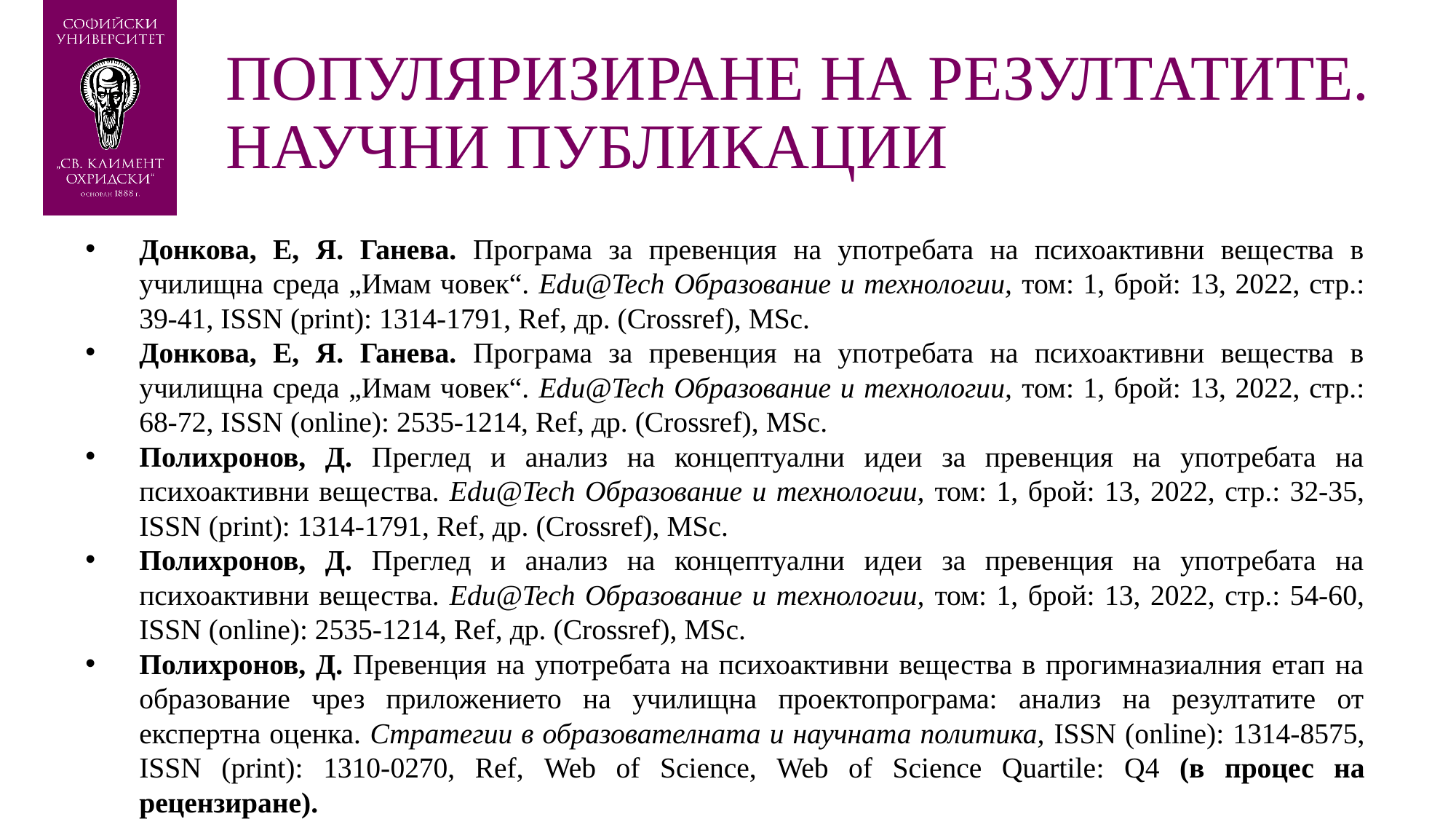

# ПОПУЛЯРИЗИРАНЕ НА РЕЗУЛТАТИТЕ. НАУЧНИ ПУБЛИКАЦИИ
Донкова, Е, Я. Ганева. Програма за превенция на употребата на психоактивни вещества в училищна среда „Имам човек“. Edu@Tech Образование и технологии, том: 1, брой: 13, 2022, стр.: 39-41, ISSN (print): 1314-1791, Ref, др. (Crossref), MSc.
Донкова, Е, Я. Ганева. Програма за превенция на употребата на психоактивни вещества в училищна среда „Имам човек“. Edu@Tech Образование и технологии, том: 1, брой: 13, 2022, стр.: 68-72, ISSN (online): 2535-1214, Ref, др. (Crossref), MSc.
Полихронов, Д. Преглед и анализ на концептуални идеи за превенция на употребата на психоактивни вещества. Edu@Tech Образование и технологии, том: 1, брой: 13, 2022, стр.: 32-35, ISSN (print): 1314-1791, Ref, др. (Crossref), MSc.
Полихронов, Д. Преглед и анализ на концептуални идеи за превенция на употребата на психоактивни вещества. Edu@Tech Образование и технологии, том: 1, брой: 13, 2022, стр.: 54-60, ISSN (online): 2535-1214, Ref, др. (Crossref), MSc.
Полихронов, Д. Превенция на употребата на психоактивни вещества в прогимназиалния етап на образование чрез приложението на училищна проектопрограма: анализ на резултатите от експертна оценка. Стратегии в образователната и научната политика, ISSN (online): 1314-8575, ISSN (print): 1310-0270, Ref, Web of Science, Web of Science Quartile: Q4 (в процес на рецензиране).